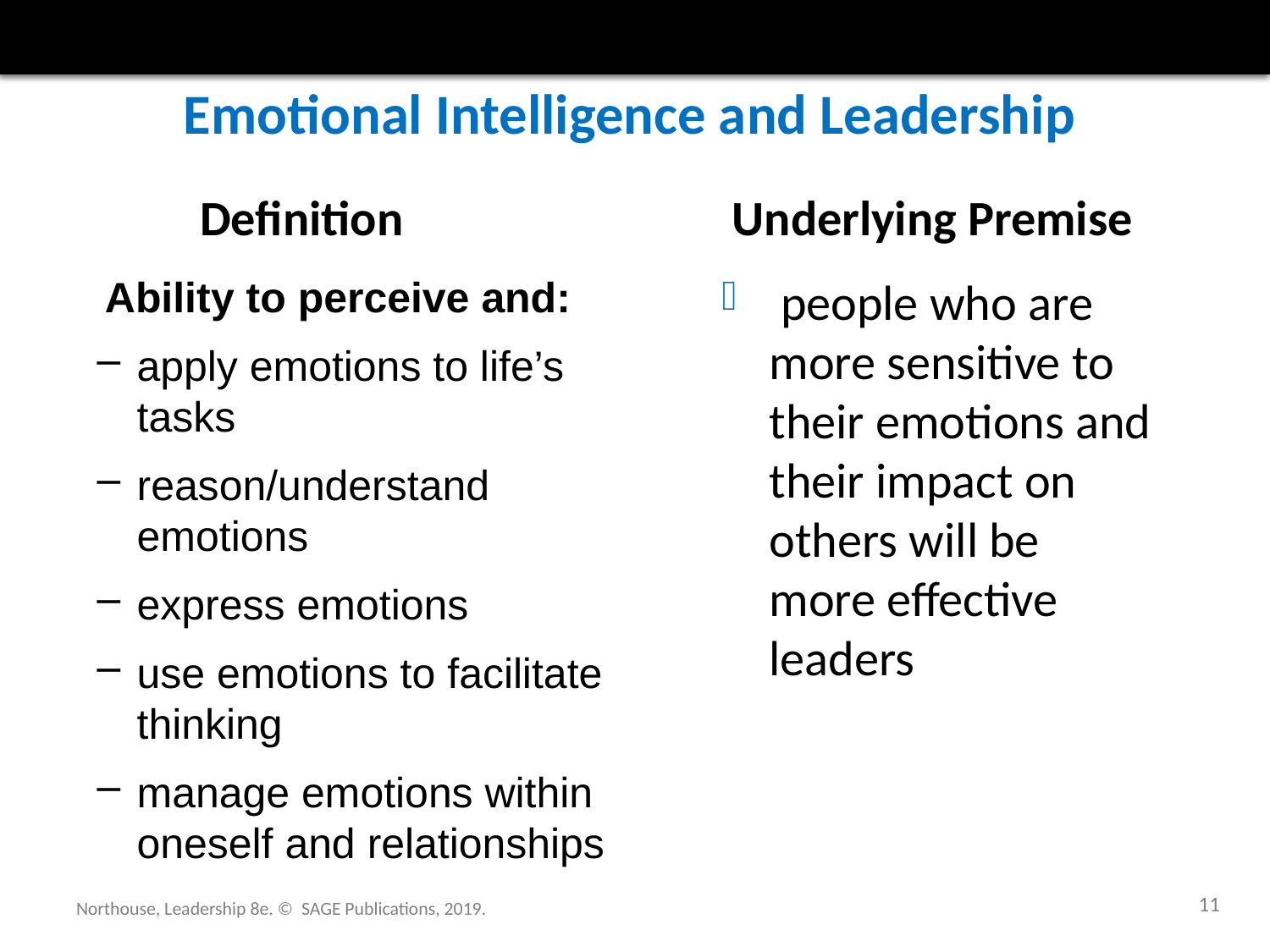

# Emotional Intelligence and Leadership
Definition
Underlying Premise
Ability to perceive and:
apply emotions to life’s tasks
reason/understand emotions
express emotions
use emotions to facilitate thinking
manage emotions within oneself and relationships
 people who are more sensitive to their emotions and their impact on others will be more effective leaders
11
Northouse, Leadership 8e. ©  SAGE Publications, 2019.